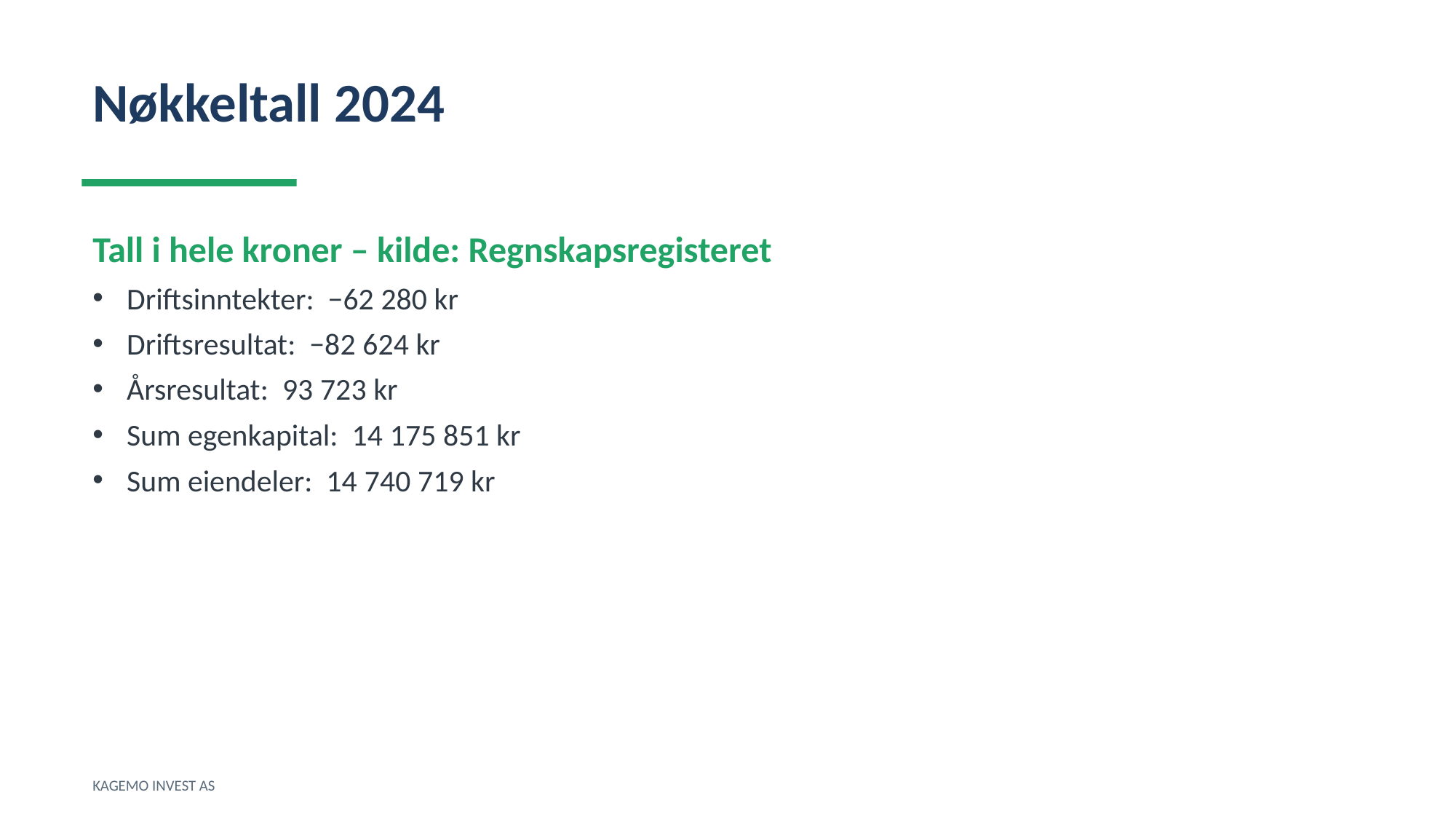

Nøkkeltall 2024

Tall i hele kroner – kilde: Regnskapsregisteret
Driftsinntekter:  −62 280 kr
Driftsresultat:  −82 624 kr
Årsresultat:  93 723 kr
Sum egenkapital:  14 175 851 kr
Sum eiendeler:  14 740 719 kr
KAGEMO INVEST AS